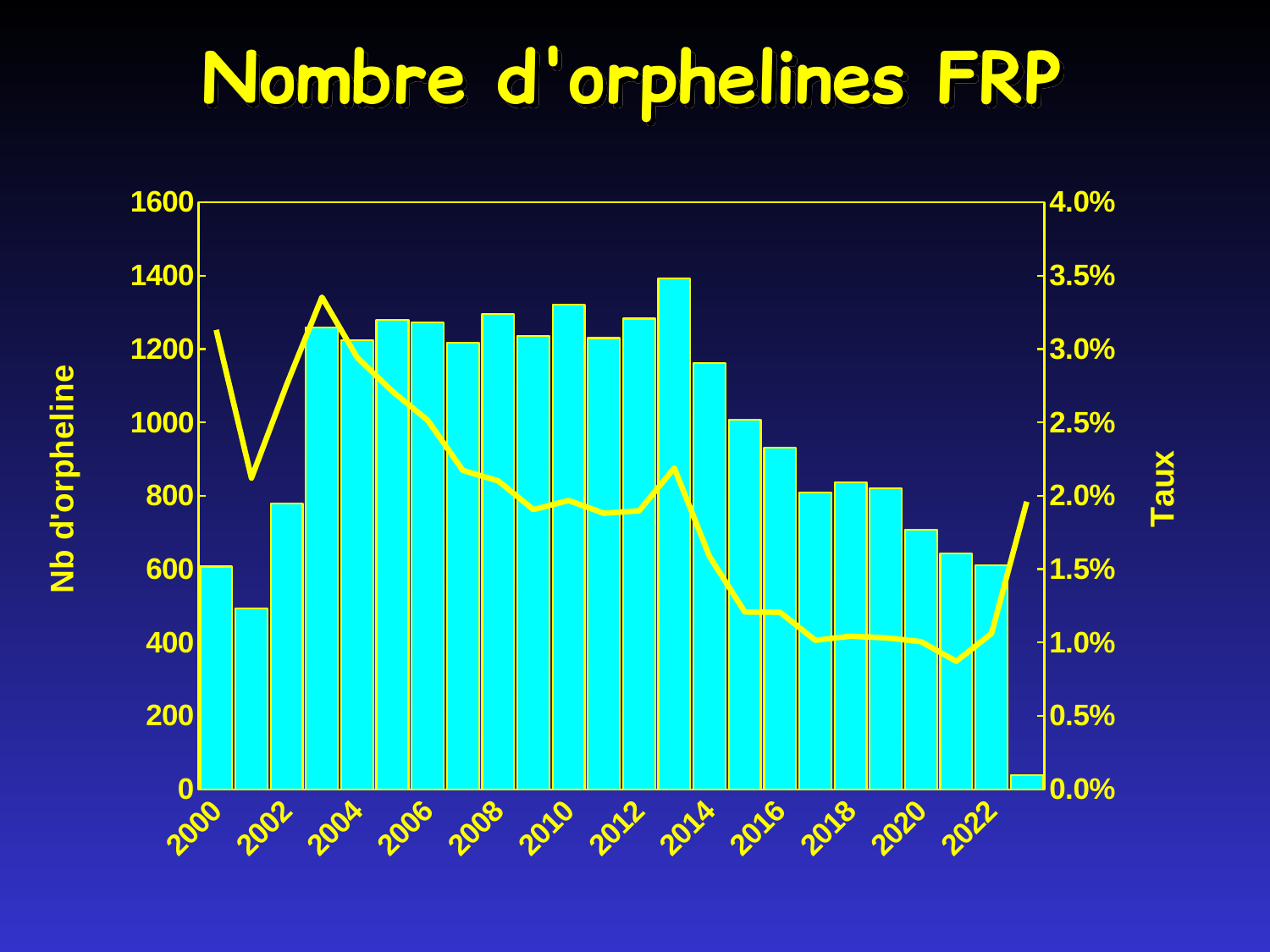

# Nombre d'orphelines FRP

### Chart

| Category | Nombre d'orpheline | Taux |
|---|---|---|
| 2000 | 607.0 | 0.03131 |
| 2001 | 492.0 | 0.02121 |
| 2002 | 779.0 | 0.02758 |
| 2003 | 1258.0 | 0.03354 |
| 2004 | 1225.0 | 0.02943 |
| 2005 | 1279.0 | 0.02712 |
| 2006 | 1272.0 | 0.02515 |
| 2007 | 1217.0 | 0.02173 |
| 2008 | 1296.0 | 0.02102 |
| 2009 | 1236.0 | 0.01906 |
| 2010 | 1322.0 | 0.01968 |
| 2011 | 1230.0 | 0.01881 |
| 2012 | 1283.0 | 0.01898 |
| 2013 | 1392.0 | 0.0219 |
| 2014 | 1162.0 | 0.01585 |
| 2015 | 1007.0 | 0.01208 |
| 2016 | 931.0 | 0.01206 |
| 2017 | 809.0 | 0.01015 |
| 2018 | 837.0 | 0.01043 |
| 2019 | 821.0 | 0.01032 |
| 2020 | 707.0 | 0.01006 |
| 2021 | 642.0 | 0.00872 |
| 2022 | 611.0 | 0.01061 |
| 2023 | 38.0 | 0.0196 |